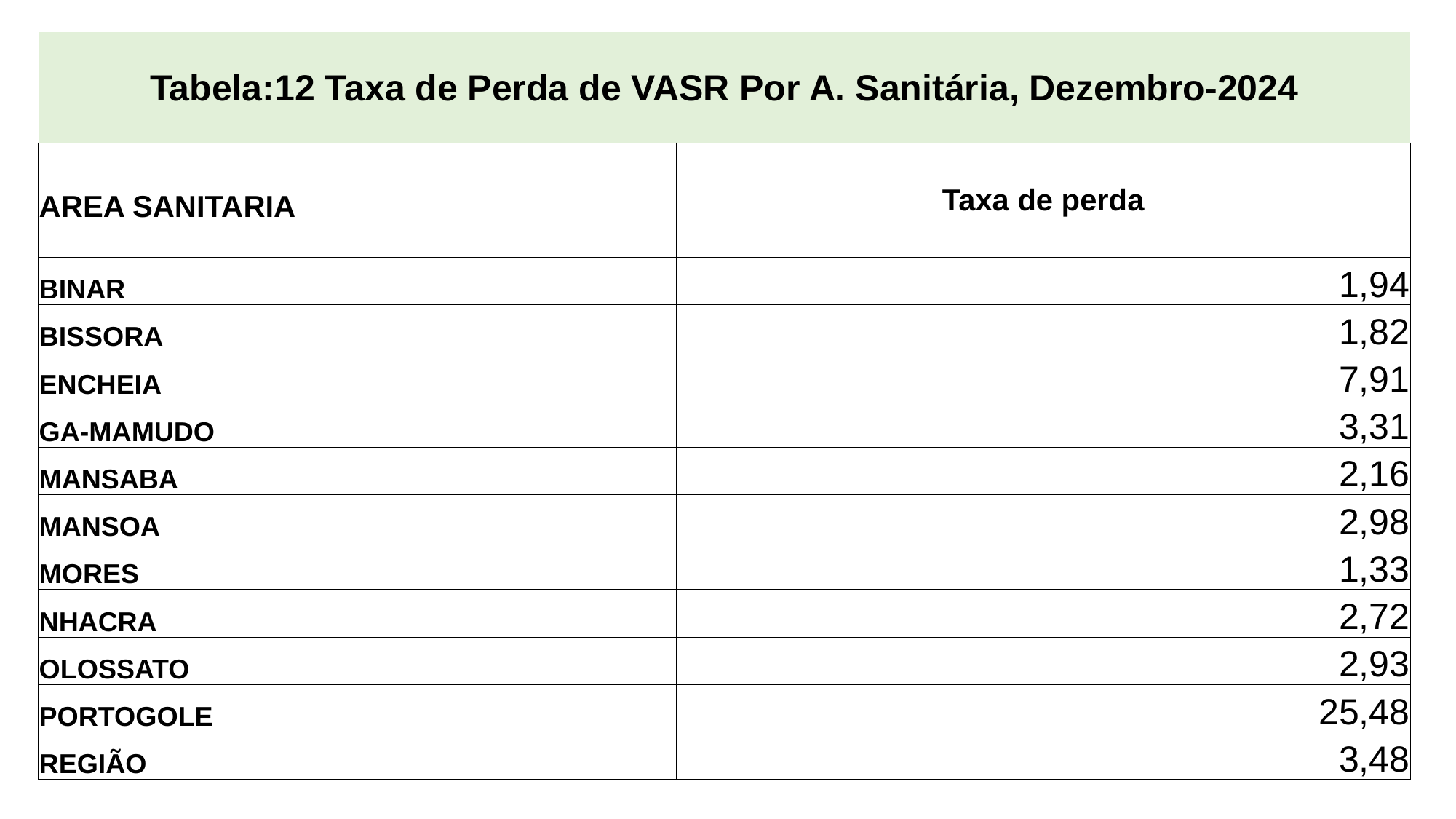

| Tabela:12 Taxa de Perda de VASR Por A. Sanitária, Dezembro-2024 |  |
| --- | --- |
| AREA SANITARIA | Taxa de perda |
| BINAR | 1,94 |
| BISSORA | 1,82 |
| ENCHEIA | 7,91 |
| GA-MAMUDO | 3,31 |
| MANSABA | 2,16 |
| MANSOA | 2,98 |
| MORES | 1,33 |
| NHACRA | 2,72 |
| OLOSSATO | 2,93 |
| PORTOGOLE | 25,48 |
| REGIÃO | 3,48 |